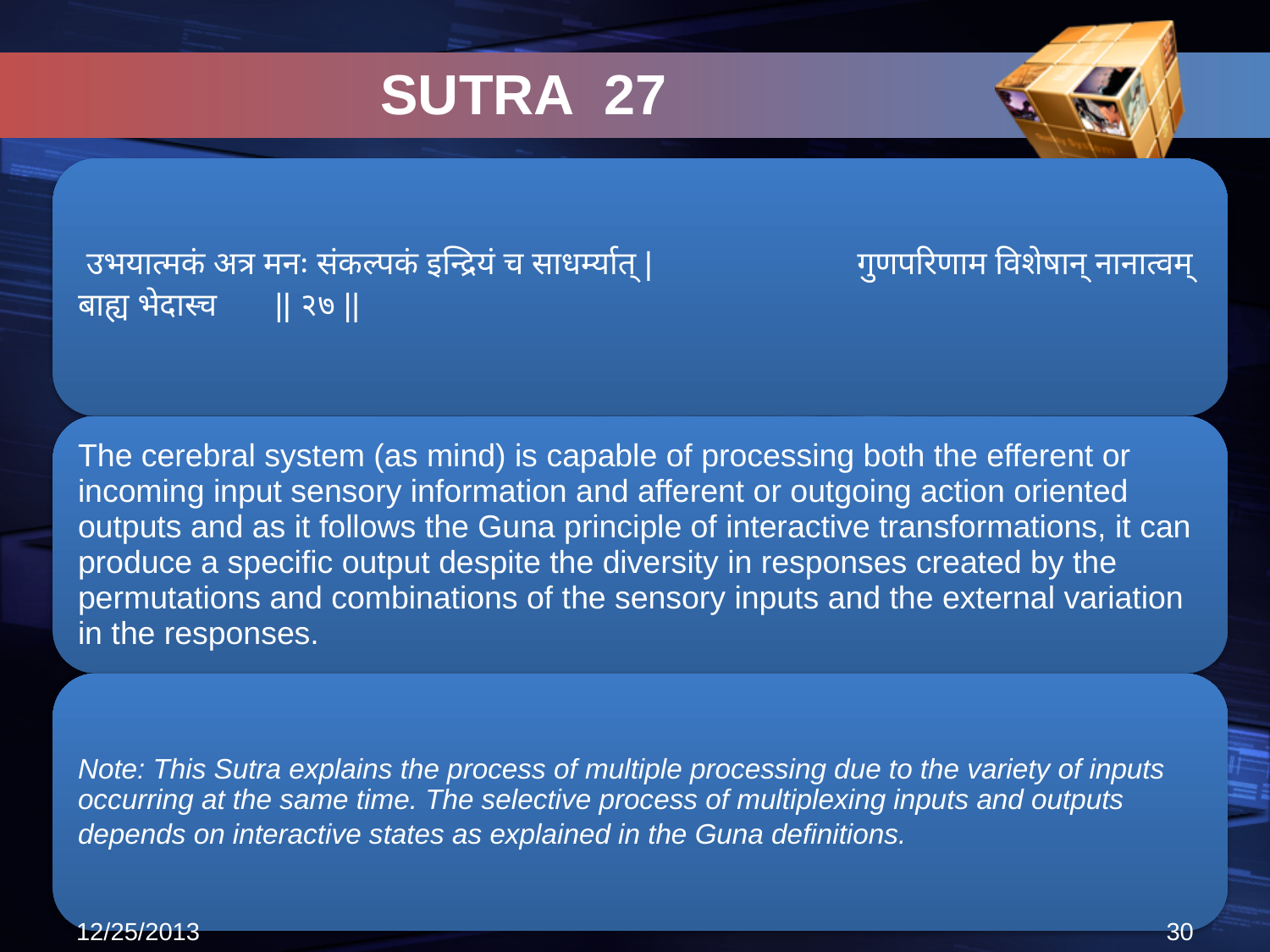

# SUTRA  27
Note: This Sutra explains the process of multiple processing due to the variety of inputs occurring at the same time. The selective process of multiplexing inputs and outputs depends on interactive states as explained in the Guna definitions.
The cerebral system (as mind) is capable of processing both the efferent or incoming input sensory information and afferent or outgoing action oriented outputs and as it follows the Guna principle of interactive transformations, it can produce a specific output despite the diversity in responses created by the permutations and combinations of the sensory inputs and the external variation in the responses.
12/25/2013
30